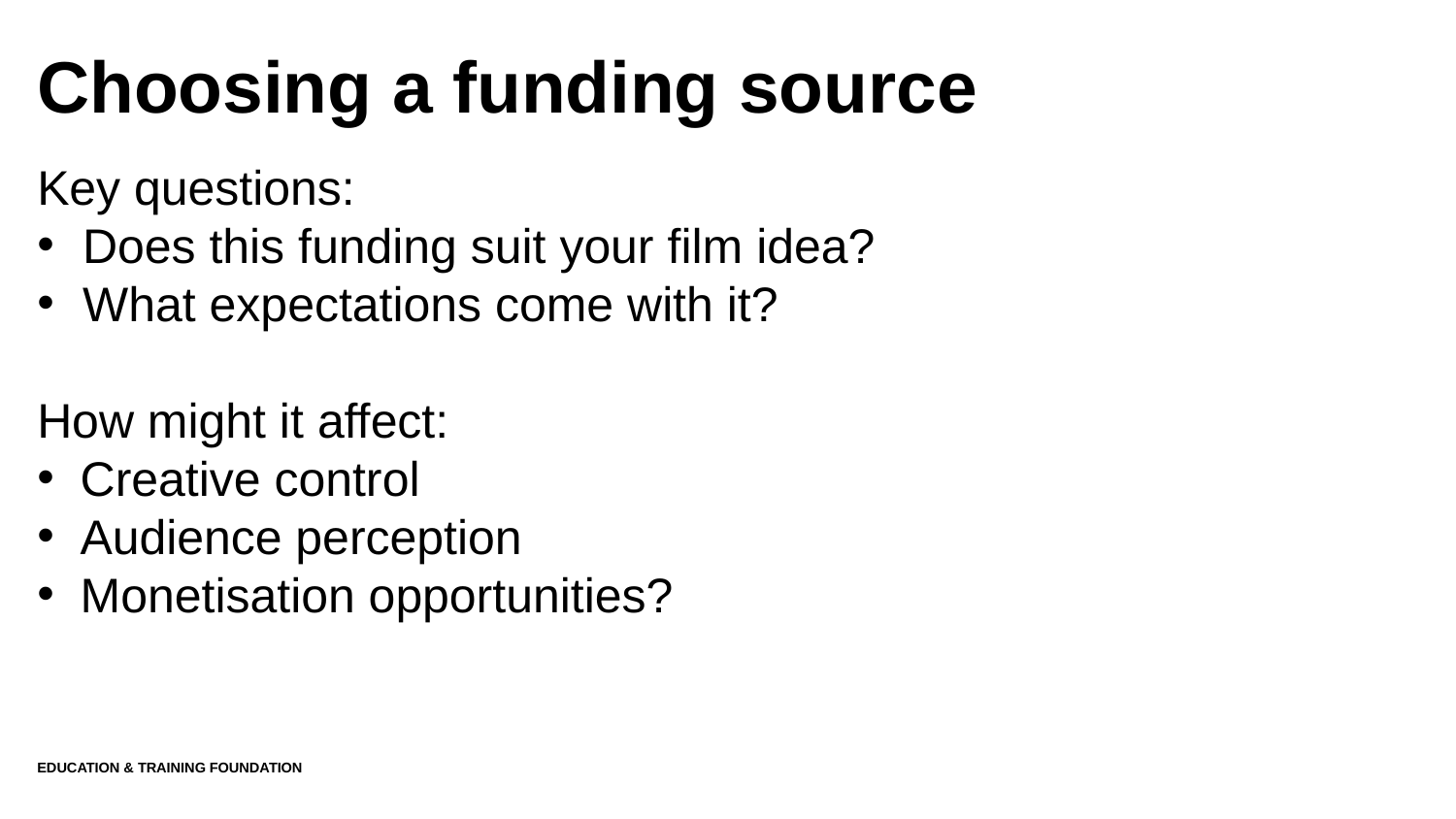

# Choosing a funding source
Key questions:
Does this funding suit your film idea?
What expectations come with it?

How might it affect:
Creative control
Audience perception
Monetisation opportunities?

Education & Training Foundation